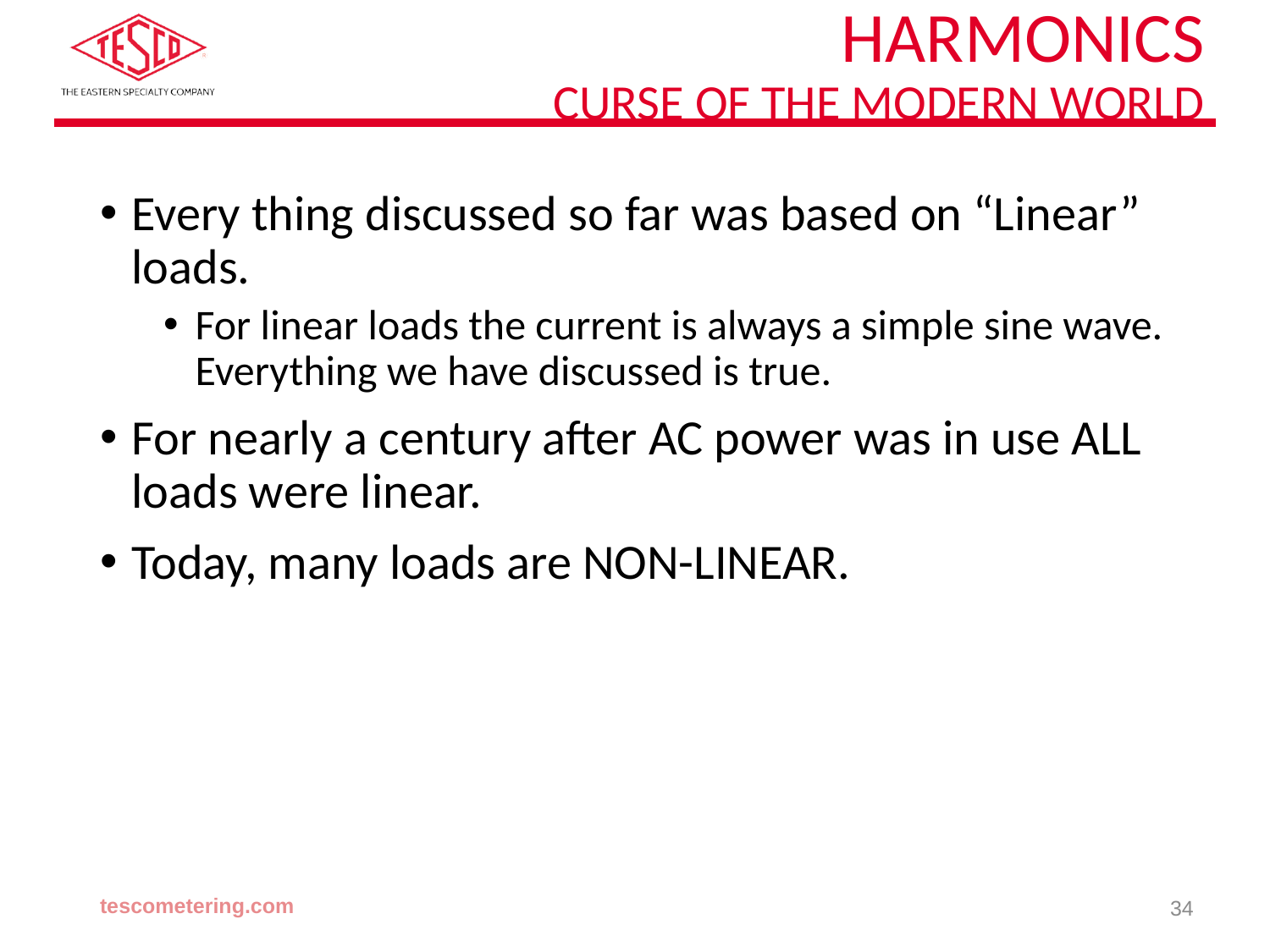

# Harmonics Curse of the Modern World
Every thing discussed so far was based on “Linear” loads.
For linear loads the current is always a simple sine wave. Everything we have discussed is true.
For nearly a century after AC power was in use ALL loads were linear.
Today, many loads are NON-LINEAR.
tescometering.com